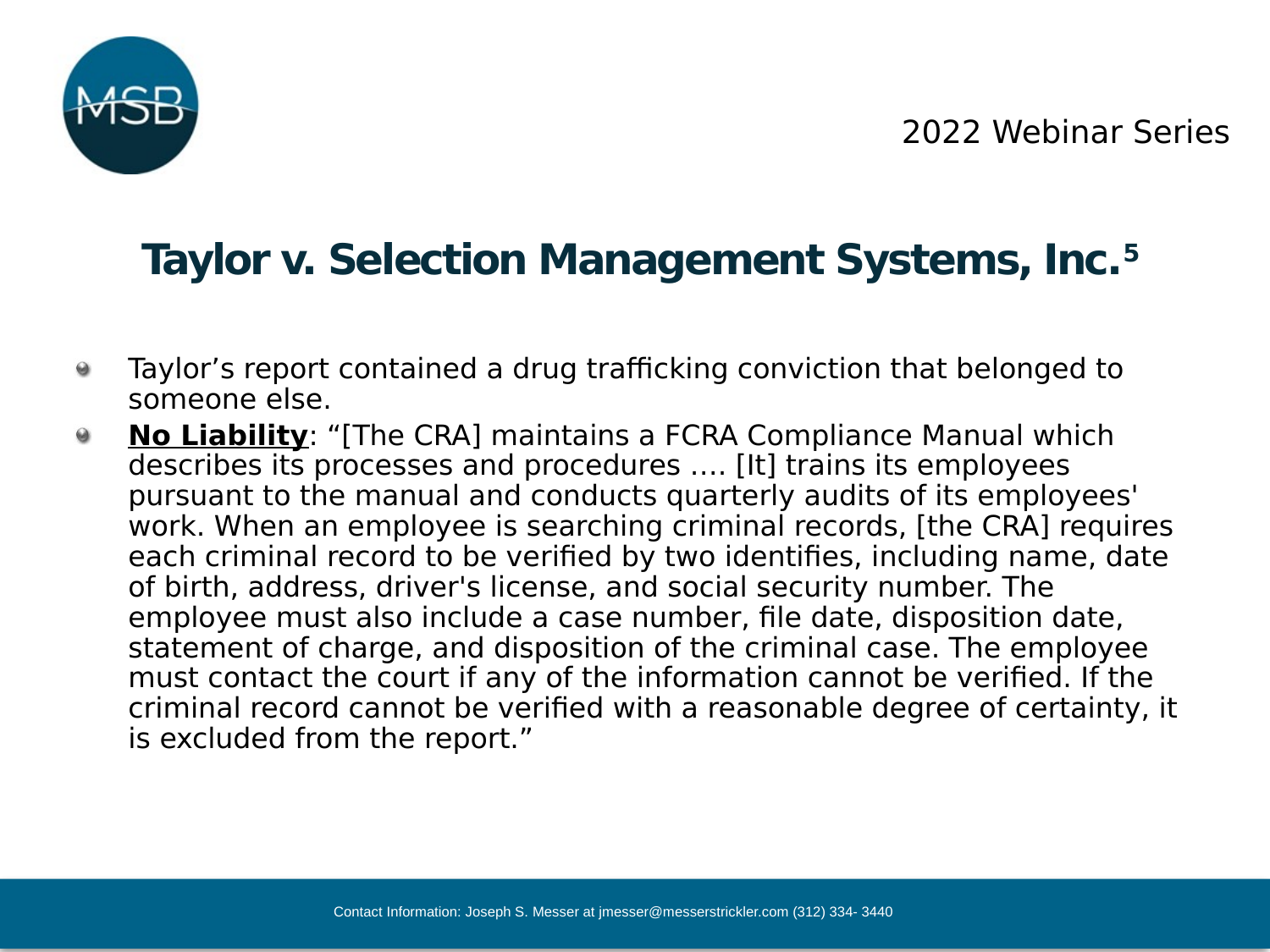

# Taylor v. Selection Management Systems, Inc.5

Taylor’s report contained a drug trafficking conviction that belonged to someone else.
No Liability: “[The CRA] maintains a FCRA Compliance Manual which describes its processes and procedures …. [It] trains its employees pursuant to the manual and conducts quarterly audits of its employees' work. When an employee is searching criminal records, [the CRA] requires each criminal record to be verified by two identifies, including name, date of birth, address, driver's license, and social security number. The employee must also include a case number, file date, disposition date, statement of charge, and disposition of the criminal case. The employee must contact the court if any of the information cannot be verified. If the criminal record cannot be verified with a reasonable degree of certainty, it is excluded from the report.”